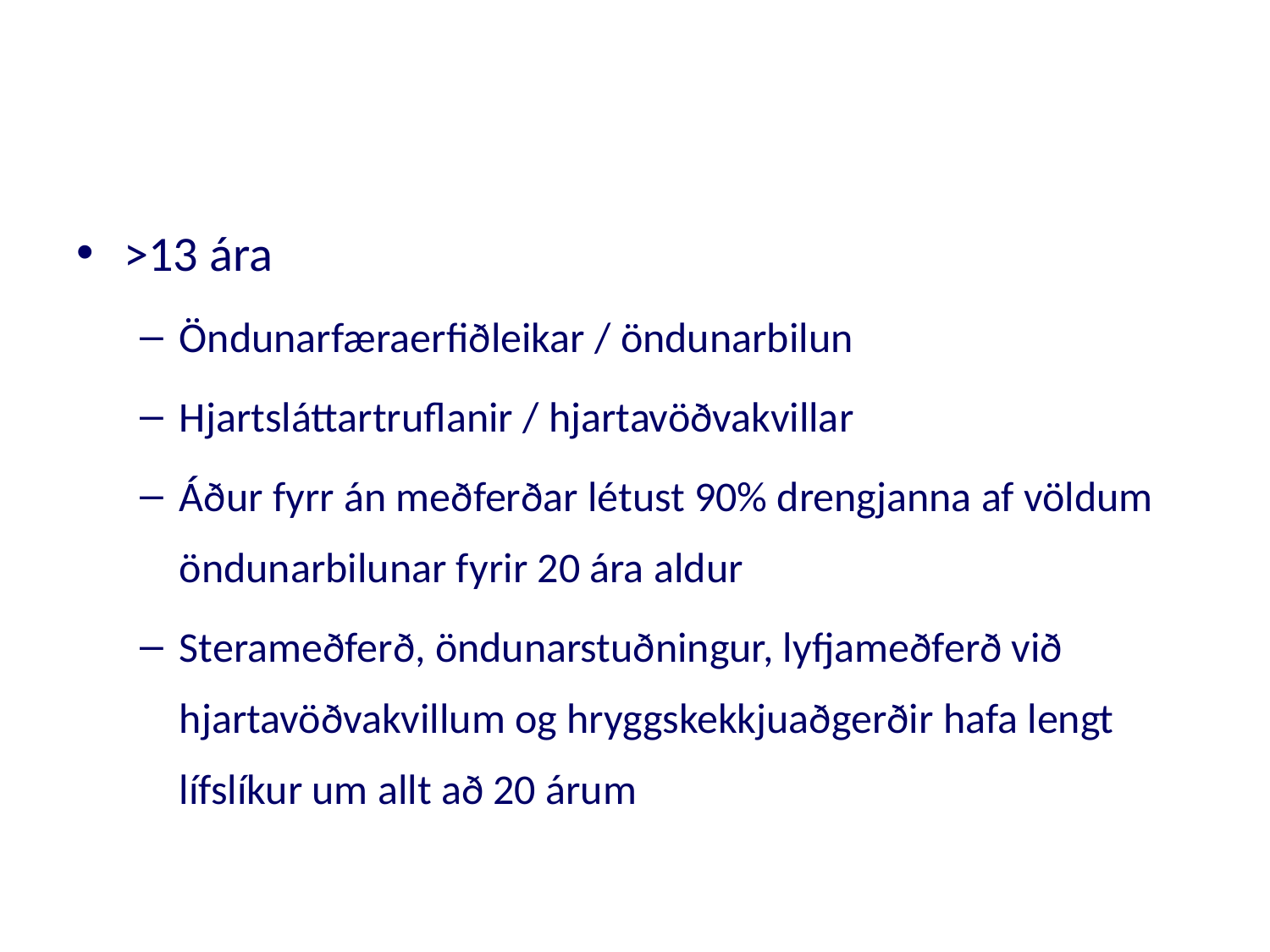

#
>13 ára
Öndunarfæraerfiðleikar / öndunarbilun
Hjartsláttartruflanir / hjartavöðvakvillar
Áður fyrr án meðferðar létust 90% drengjanna af völdum öndunarbilunar fyrir 20 ára aldur
Sterameðferð, öndunarstuðningur, lyfjameðferð við hjartavöðvakvillum og hryggskekkjuaðgerðir hafa lengt lífslíkur um allt að 20 árum